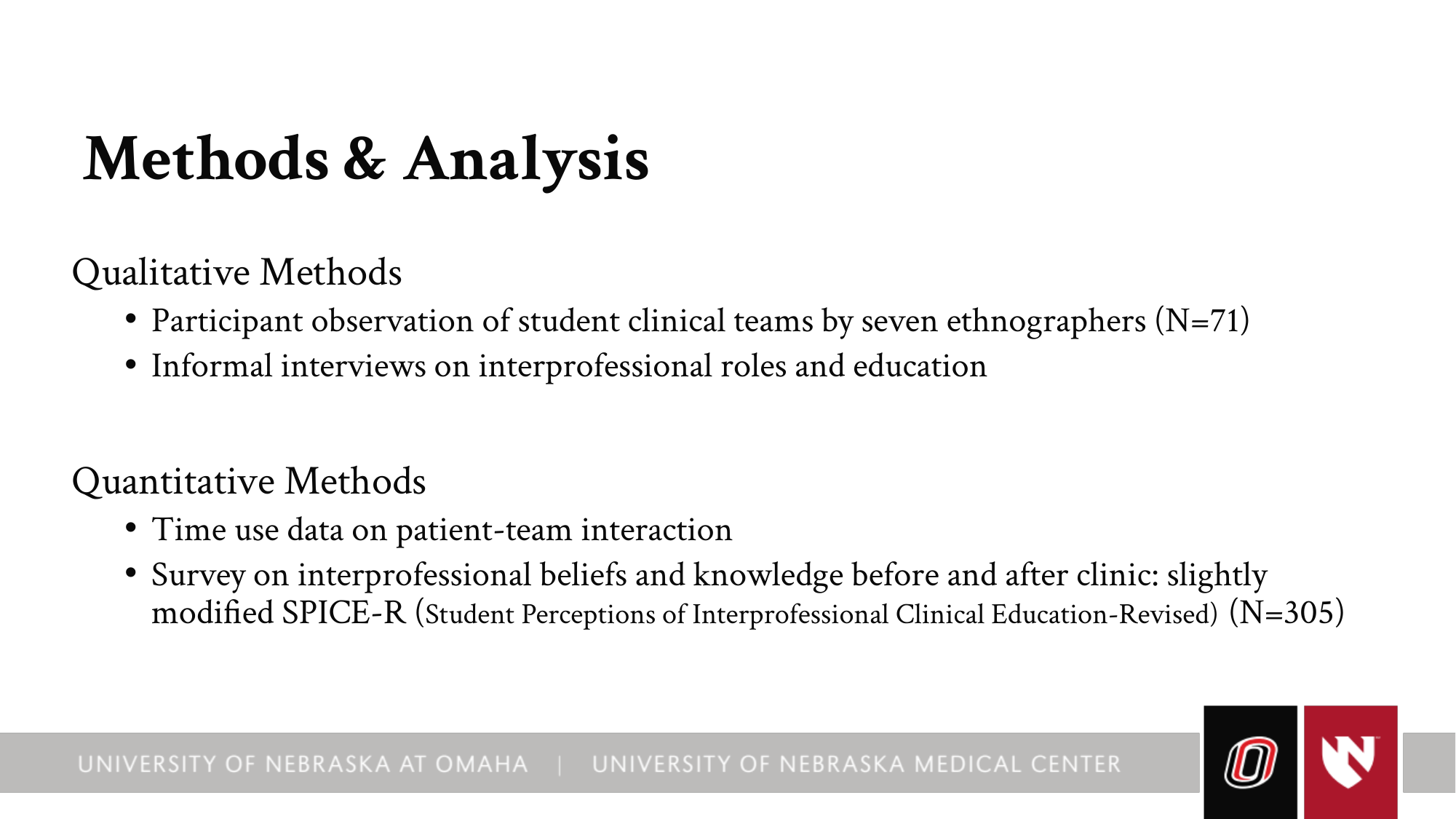

# Methods & Analysis

Qualitative Methods
Participant observation of student clinical teams by seven ethnographers (N=71)
Informal interviews on interprofessional roles and education

Quantitative Methods
Time use data on patient-team interaction
Survey on interprofessional beliefs and knowledge before and after clinic: slightly modified SPICE-R (Student Perceptions of Interprofessional Clinical Education-Revised) (N=305)